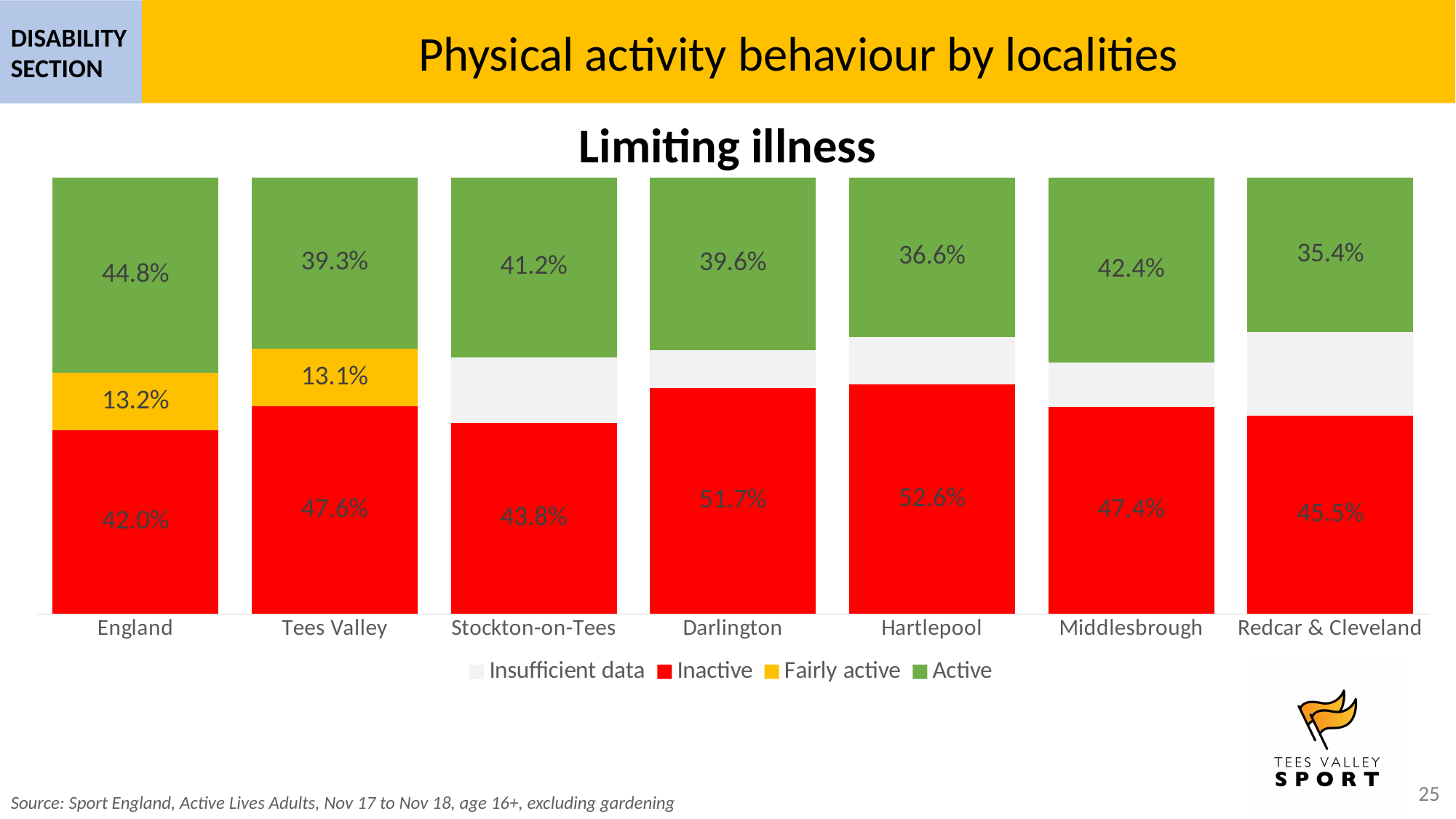

Physical activity behaviour by localities
DISABILITY SECTION
Limiting illness

### Chart

| Category | Insufficient data | Inactive | missing inactive | Fairly active | missing fairly active | Active | missing active |
|---|---|---|---|---|---|---|---|
| England | None | 0.42 | 0.0 | 0.132 | 0.0 | 0.448 | 0.0 |
| Tees Valley | None | 0.476 | 0.0 | 0.131 | 0.0 | 0.393 | 0.0 |
| Stockton-on-Tees | None | 0.438 | 0.0 | 0.0 | 0.15000000000000002 | 0.412 | 0.0 |
| Darlington | None | 0.517 | 0.0 | 0.0 | 0.08699999999999997 | 0.396 | 0.0 |
| Hartlepool | None | 0.526 | 0.0 | 0.0 | 0.10799999999999998 | 0.366 | 0.0 |
| Middlesbrough | None | 0.474 | 0.0 | 0.0 | 0.10200000000000009 | 0.424 | 0.0 |
| Redcar & Cleveland | None | 0.455 | 0.0 | 0.0 | 0.19100000000000006 | 0.354 | 0.0 |
Source: Sport England, Active Lives Adults, Nov 17 to Nov 18, age 16+, excluding gardening